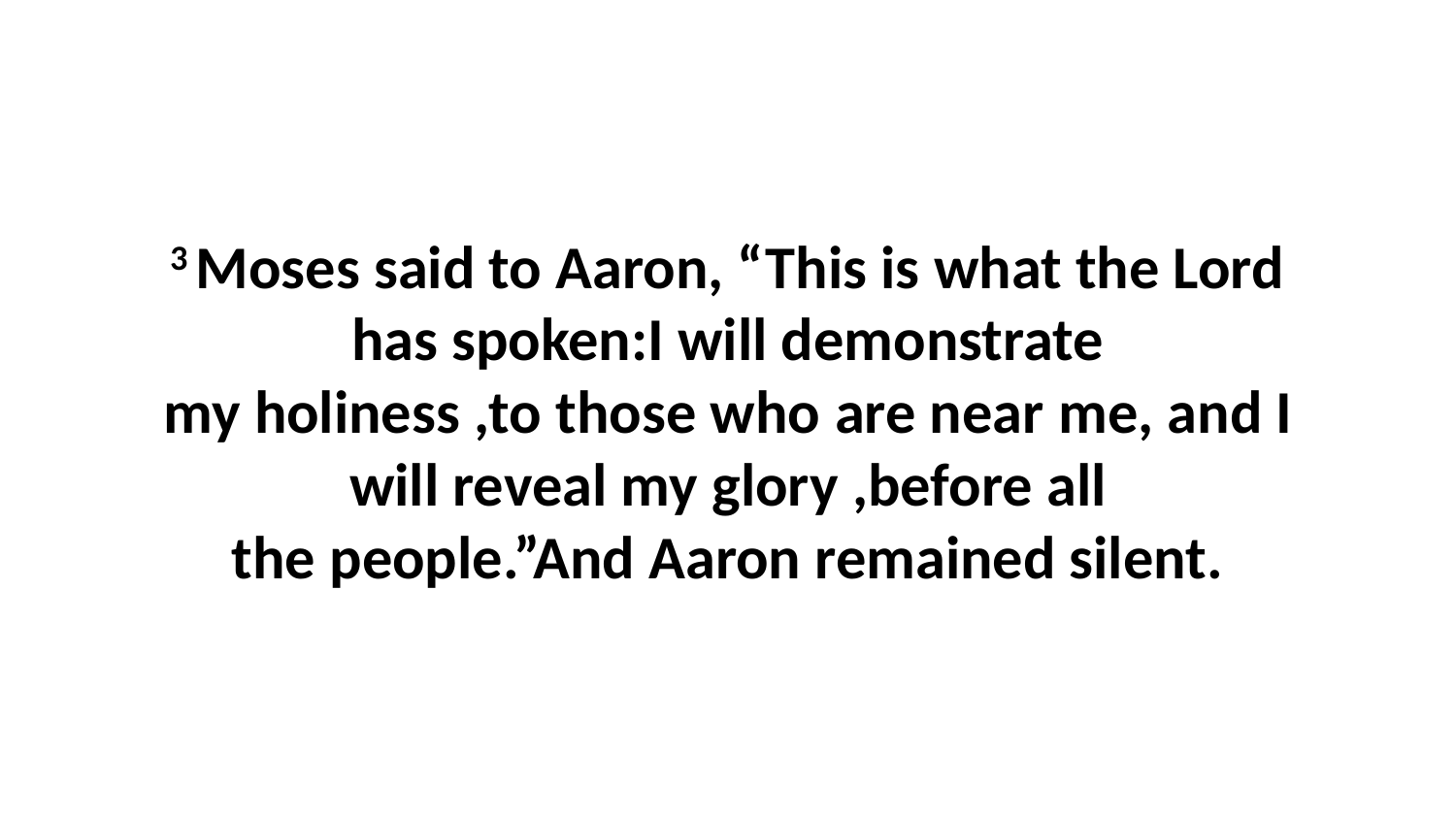

3 Moses said to Aaron, “This is what the Lord has spoken:I will demonstrate my holiness ,to those who are near me, and I will reveal my glory ,before all the people.”And Aaron remained silent.